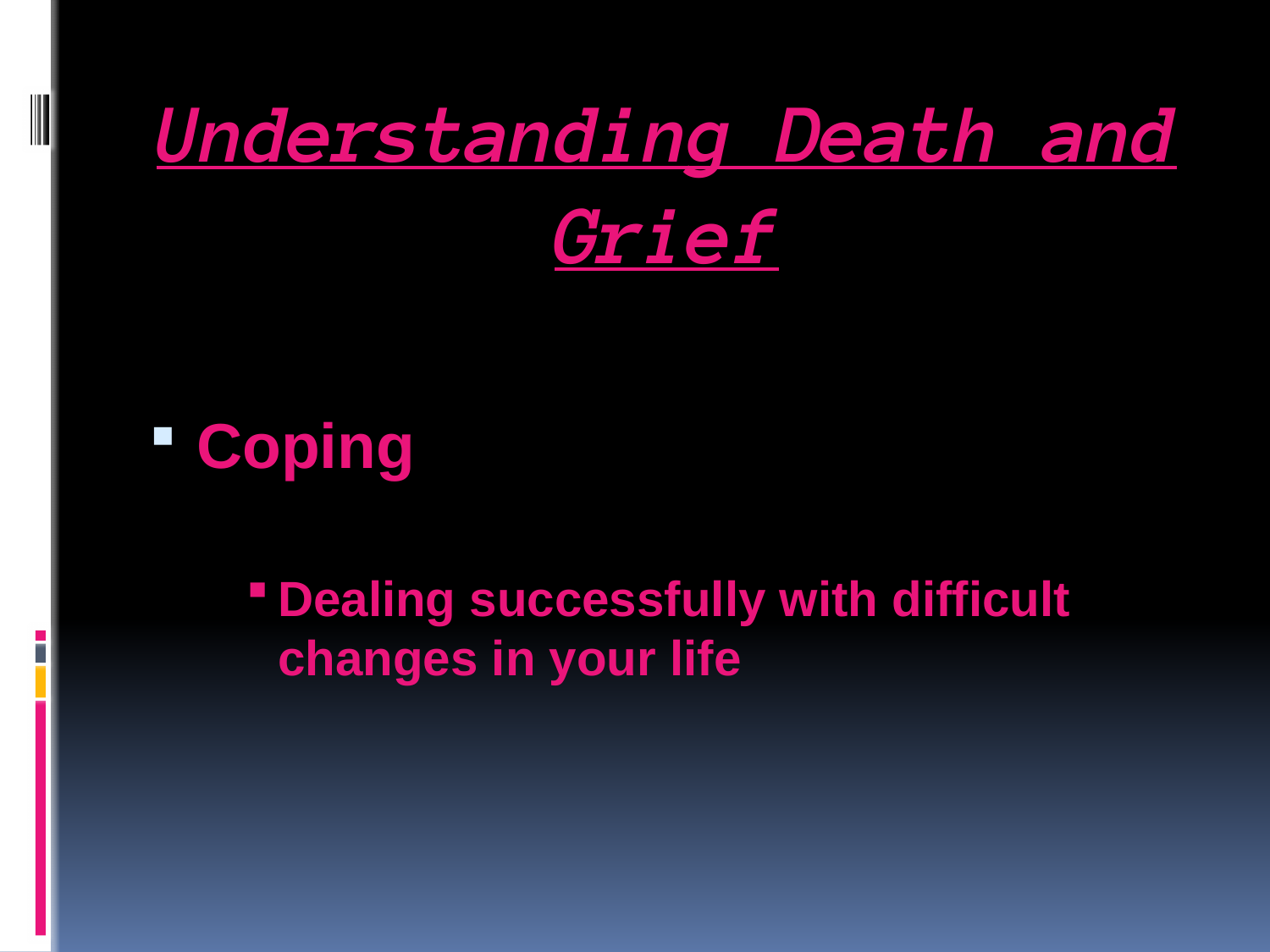

# Understanding Death and Grief

Coping

Dealing successfully with difficult changes in your life